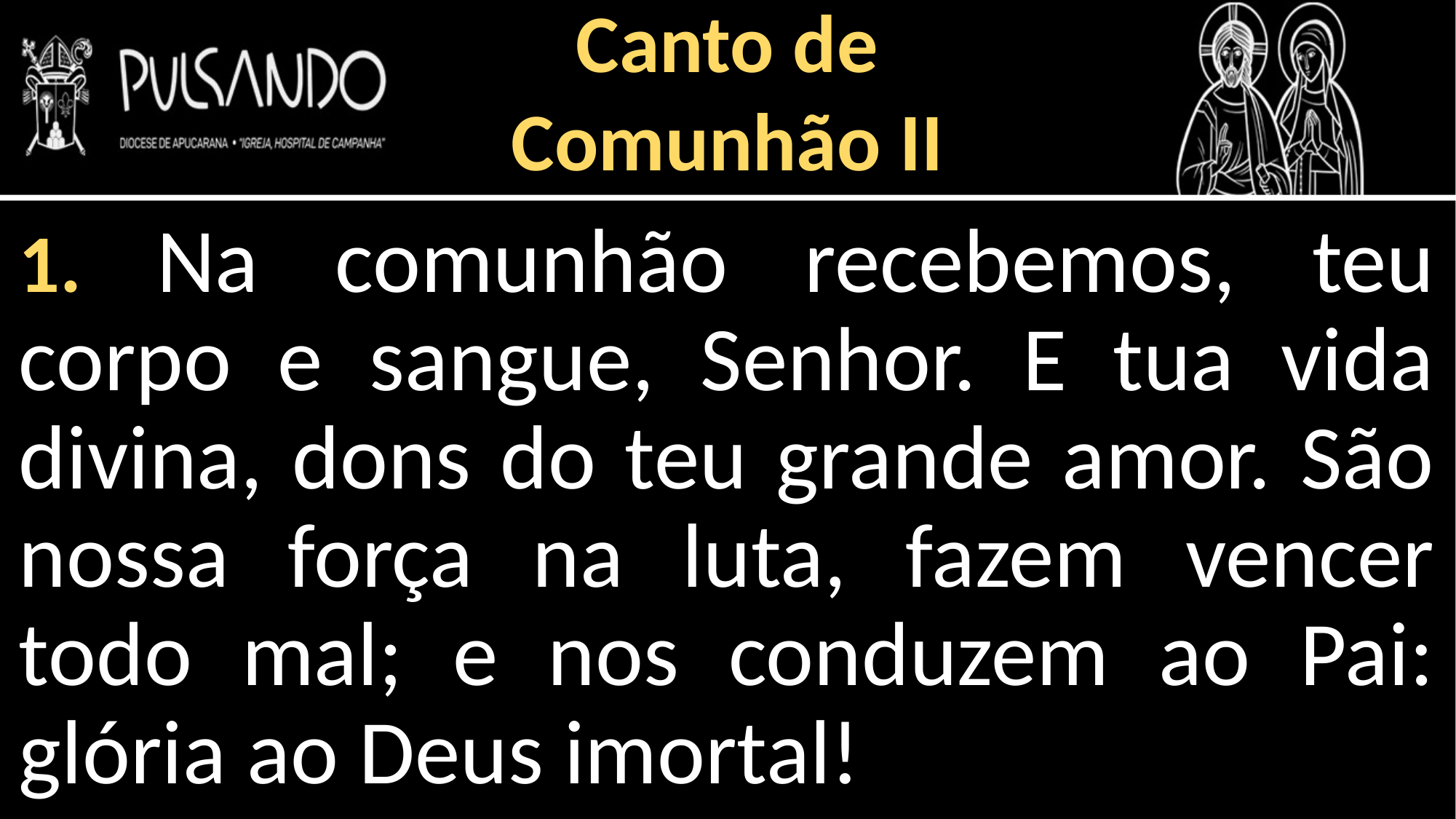

Canto de
Comunhão II
1. Na comunhão recebemos, teu corpo e sangue, Senhor. E tua vida divina, dons do teu grande amor. São nossa força na luta, fazem vencer todo mal; e nos conduzem ao Pai: glória ao Deus imortal!